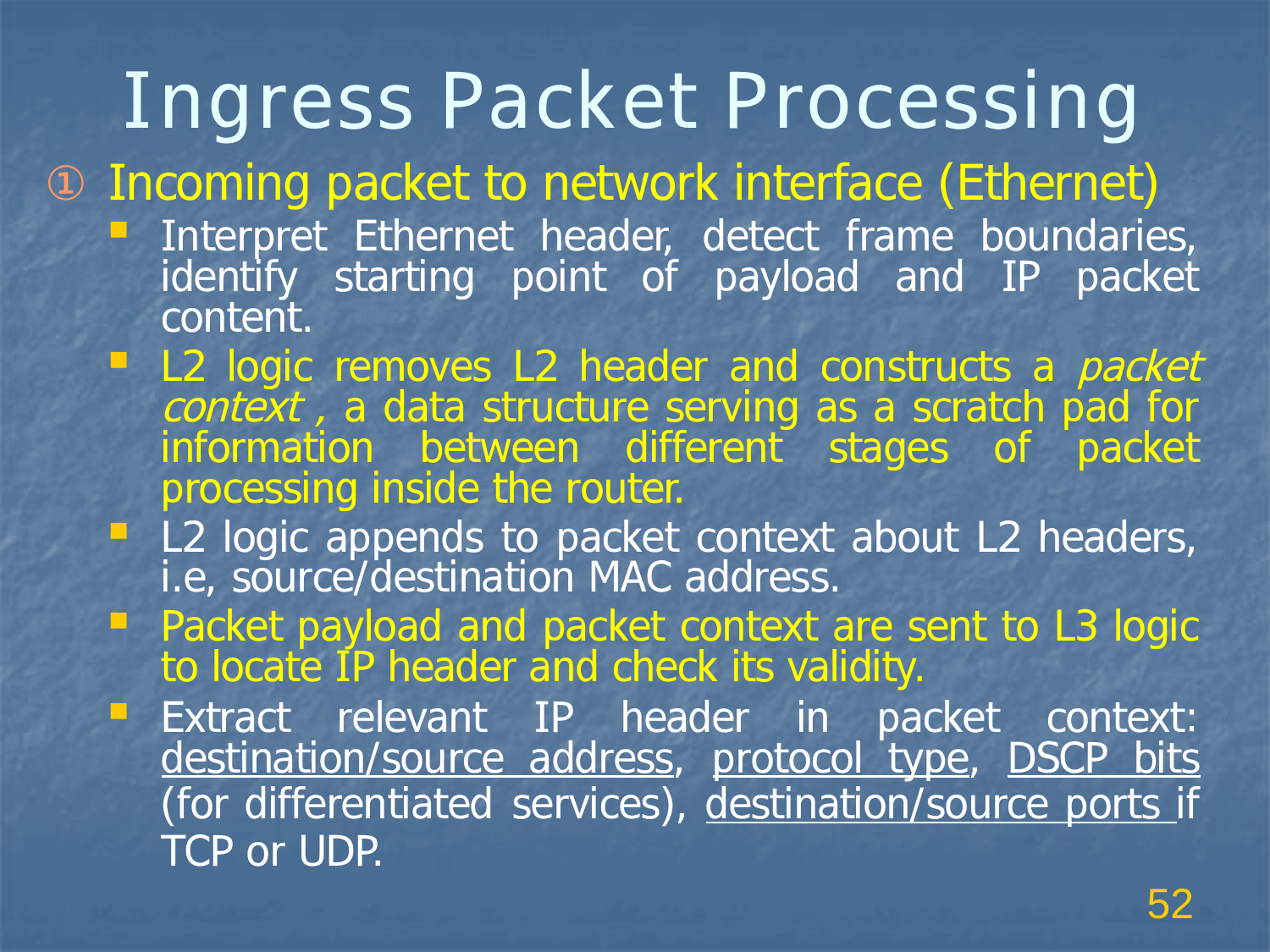

# Ingress Packet Processing
Incoming packet to network interface (Ethernet)
Interpret Ethernet header, detect frame boundaries, identify starting point of payload and IP packet content.
L2 logic removes L2 header and constructs a packet context , a data structure serving as a scratch pad for information between different stages of packet processing inside the router.
L2 logic appends to packet context about L2 headers, i.e, source/destination MAC address.
Packet payload and packet context are sent to L3 logic to locate IP header and check its validity.
Extract relevant IP header in packet context: destination/source address, protocol type, DSCP bits (for differentiated services), destination/source ports if TCP or UDP.
52